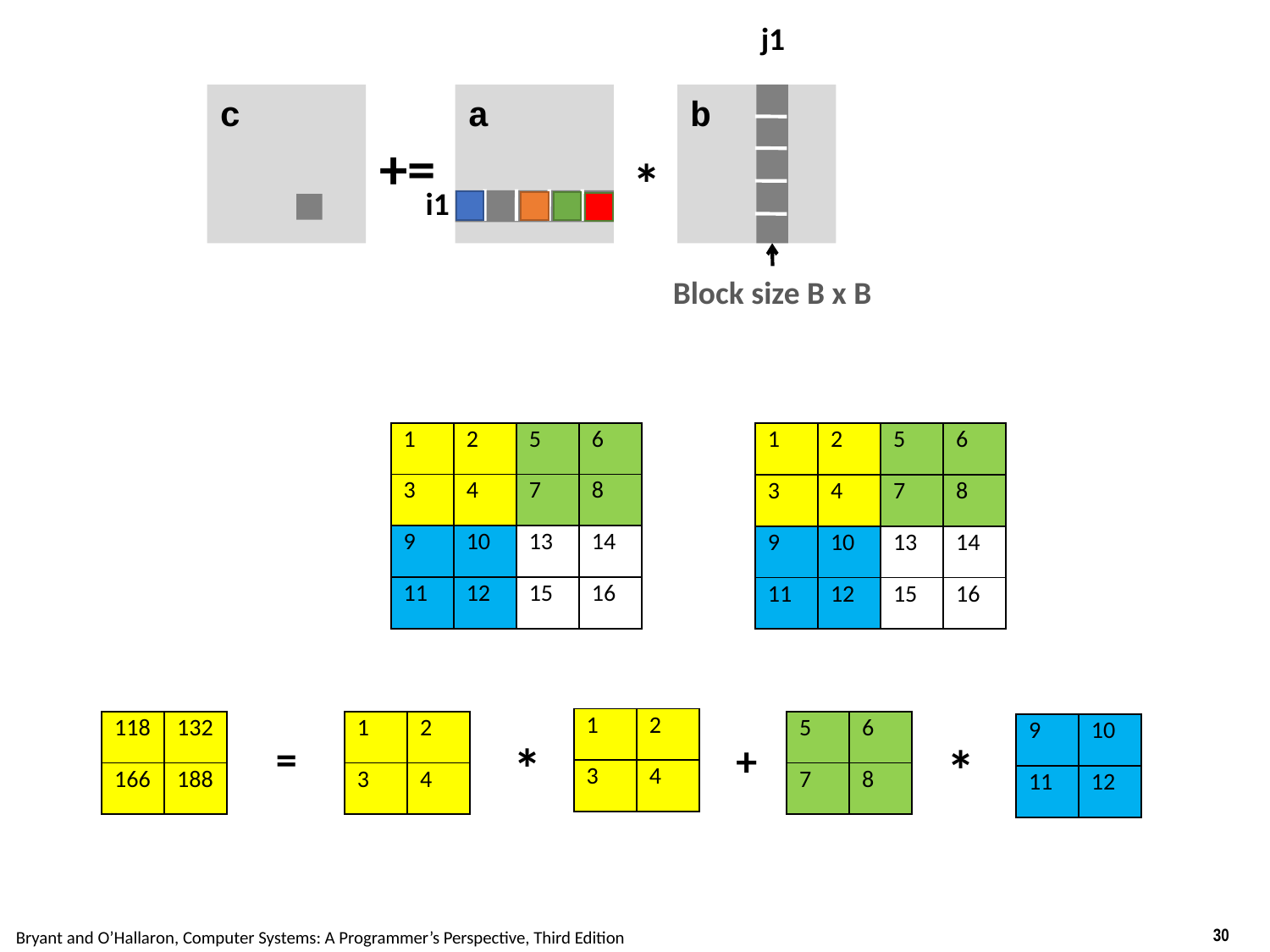

j1
c
a
b
+=
*

i1

Block size B x B
| 1 | 2 | 5 | 6 |
| --- | --- | --- | --- |
| 3 | 4 | 7 | 8 |
| 9 | 10 | 13 | 14 |
| 11 | 12 | 15 | 16 |
| 1 | 2 | 5 | 6 |
| --- | --- | --- | --- |
| 3 | 4 | 7 | 8 |
| 9 | 10 | 13 | 14 |
| 11 | 12 | 15 | 16 |
| 1 | 2 |
| --- | --- |
| 3 | 4 |
| 118 | 132 |
| --- | --- |
| 166 | 188 |
| 1 | 2 |
| --- | --- |
| 3 | 4 |
| 5 | 6 |
| --- | --- |
| 7 | 8 |
| 9 | 10 |
| --- | --- |
| 11 | 12 |
=
*
+
*